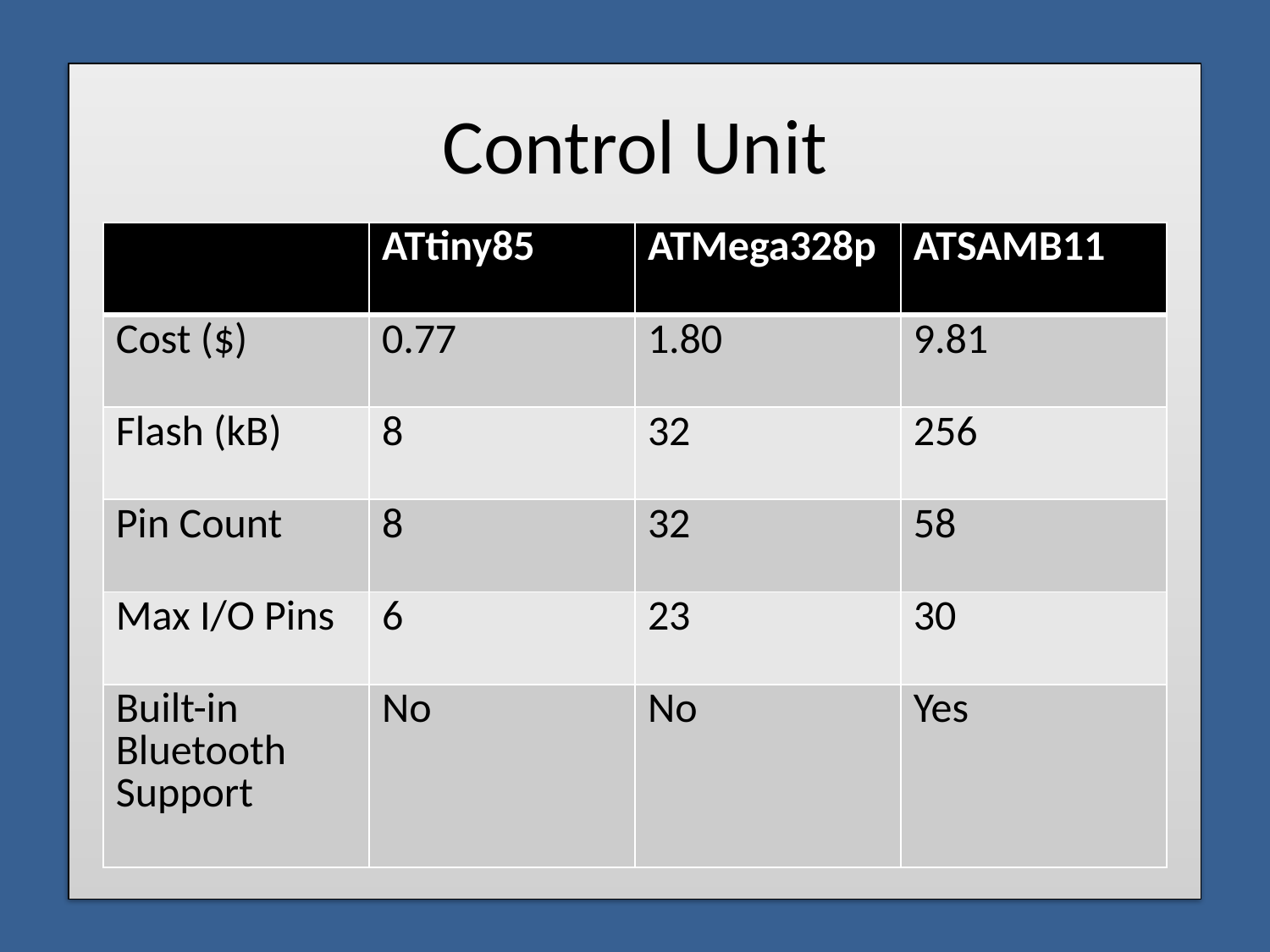

# Control Unit

|  | ATtiny85 | ATMega328p | ATSAMB11 |
| --- | --- | --- | --- |
| Cost ($) | 0.77 | 1.80 | 9.81 |
| Flash (kB) | 8 | 32 | 256 |
| Pin Count | 8 | 32 | 58 |
| Max I/O Pins | 6 | 23 | 30 |
| Built-in Bluetooth Support | No | No | Yes |